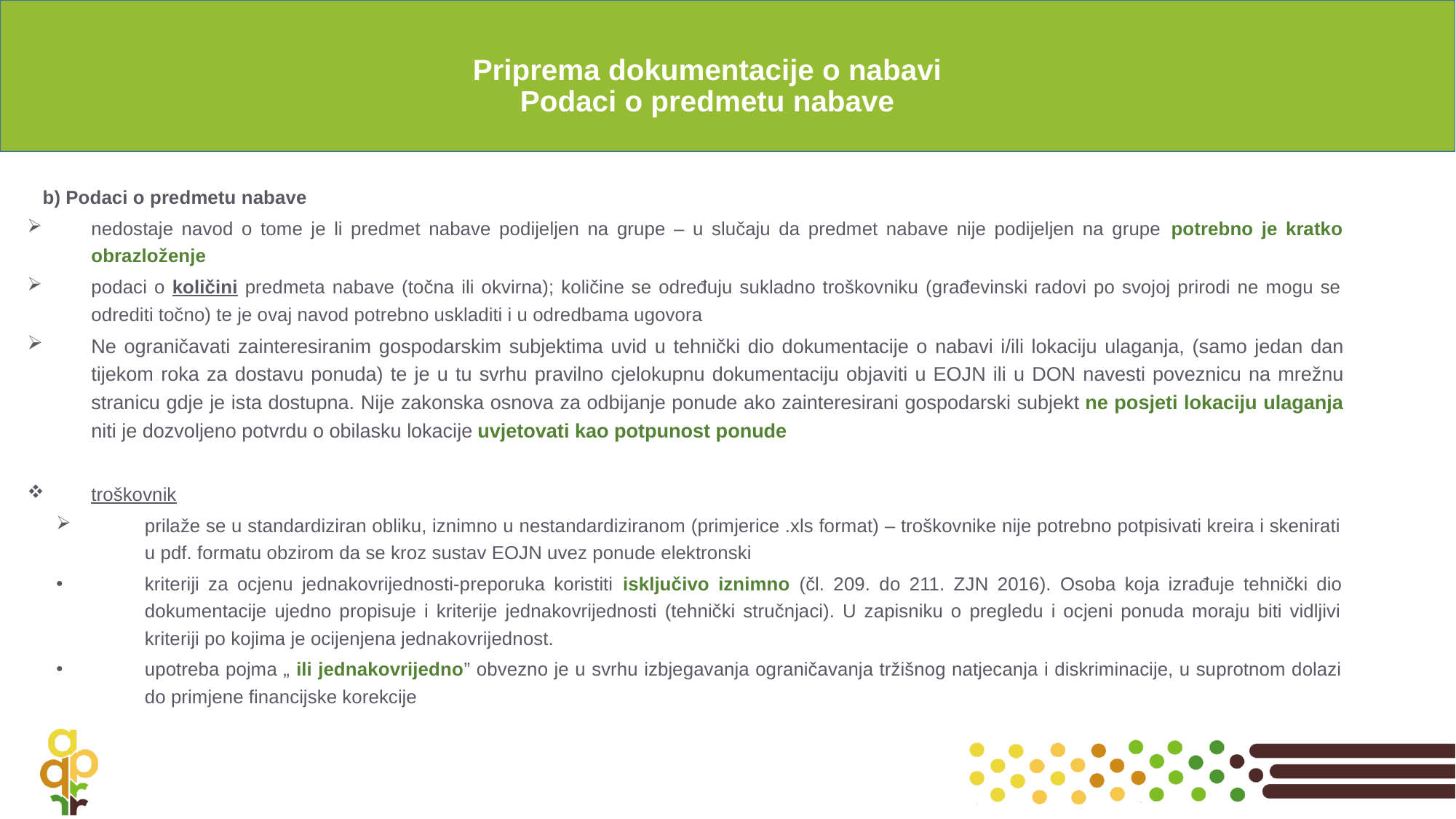

# Priprema dokumentacije o nabavi Podaci o predmetu nabave

b) Podaci o predmetu nabave
nedostaje navod o tome je li predmet nabave podijeljen na grupe – u slučaju da predmet nabave nije podijeljen na grupe potrebno je kratko obrazloženje
podaci o količini predmeta nabave (točna ili okvirna); količine se određuju sukladno troškovniku (građevinski radovi po svojoj prirodi ne mogu se odrediti točno) te je ovaj navod potrebno uskladiti i u odredbama ugovora
Ne ograničavati zainteresiranim gospodarskim subjektima uvid u tehnički dio dokumentacije o nabavi i/ili lokaciju ulaganja, (samo jedan dan tijekom roka za dostavu ponuda) te je u tu svrhu pravilno cjelokupnu dokumentaciju objaviti u EOJN ili u DON navesti poveznicu na mrežnu stranicu gdje je ista dostupna. Nije zakonska osnova za odbijanje ponude ako zainteresirani gospodarski subjekt ne posjeti lokaciju ulaganja niti je dozvoljeno potvrdu o obilasku lokacije uvjetovati kao potpunost ponude

troškovnik
prilaže se u standardiziran obliku, iznimno u nestandardiziranom (primjerice .xls format) – troškovnike nije potrebno potpisivati kreira i skenirati u pdf. formatu obzirom da se kroz sustav EOJN uvez ponude elektronski
kriteriji za ocjenu jednakovrijednosti-preporuka koristiti isključivo iznimno (čl. 209. do 211. ZJN 2016). Osoba koja izrađuje tehnički dio dokumentacije ujedno propisuje i kriterije jednakovrijednosti (tehnički stručnjaci). U zapisniku o pregledu i ocjeni ponuda moraju biti vidljivi kriteriji po kojima je ocijenjena jednakovrijednost.
upotreba pojma „ ili jednakovrijedno” obvezno je u svrhu izbjegavanja ograničavanja tržišnog natjecanja i diskriminacije, u suprotnom dolazi do primjene financijske korekcije